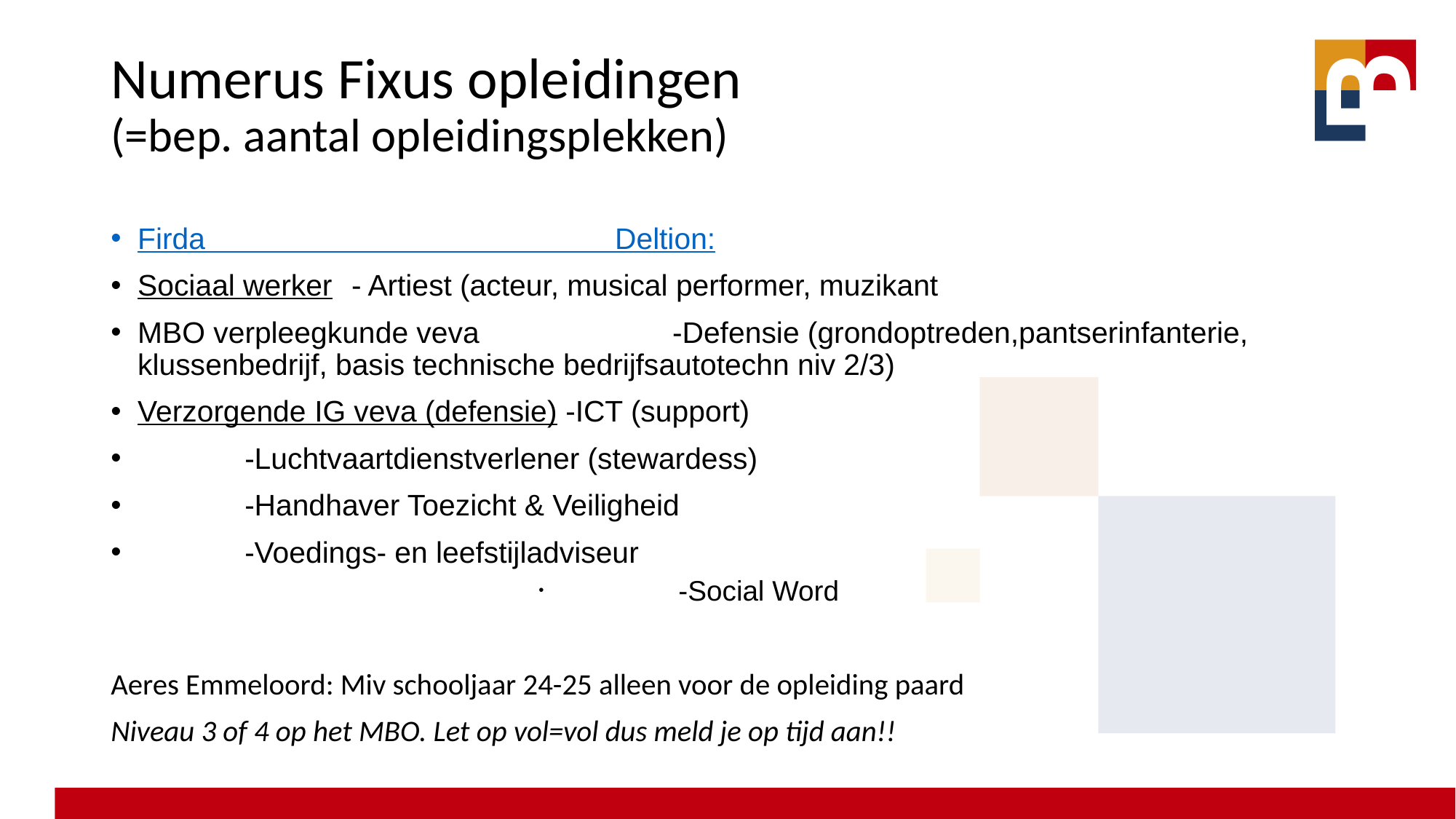

# Numerus Fixus opleidingen (=bep. aantal opleidingsplekken)
Firda		                                                  Deltion:
Sociaal werker				- Artiest (acteur, musical performer, muzikant
MBO verpleegkunde veva	 	-Defensie (grondoptreden,pantserinfanterie, 						klussenbedrijf, basis technische bedrijfsautotechn niv 2/3)
Verzorgende IG veva (defensie)		-ICT (support)
					-Luchtvaartdienstverlener (stewardess)
					-Handhaver Toezicht & Veiligheid
					-Voedings- en leefstijladviseur
                           -Social Word

Aeres Emmeloord: Miv schooljaar 24-25 alleen voor de opleiding paard
Niveau 3 of 4 op het MBO. Let op vol=vol dus meld je op tijd aan!!